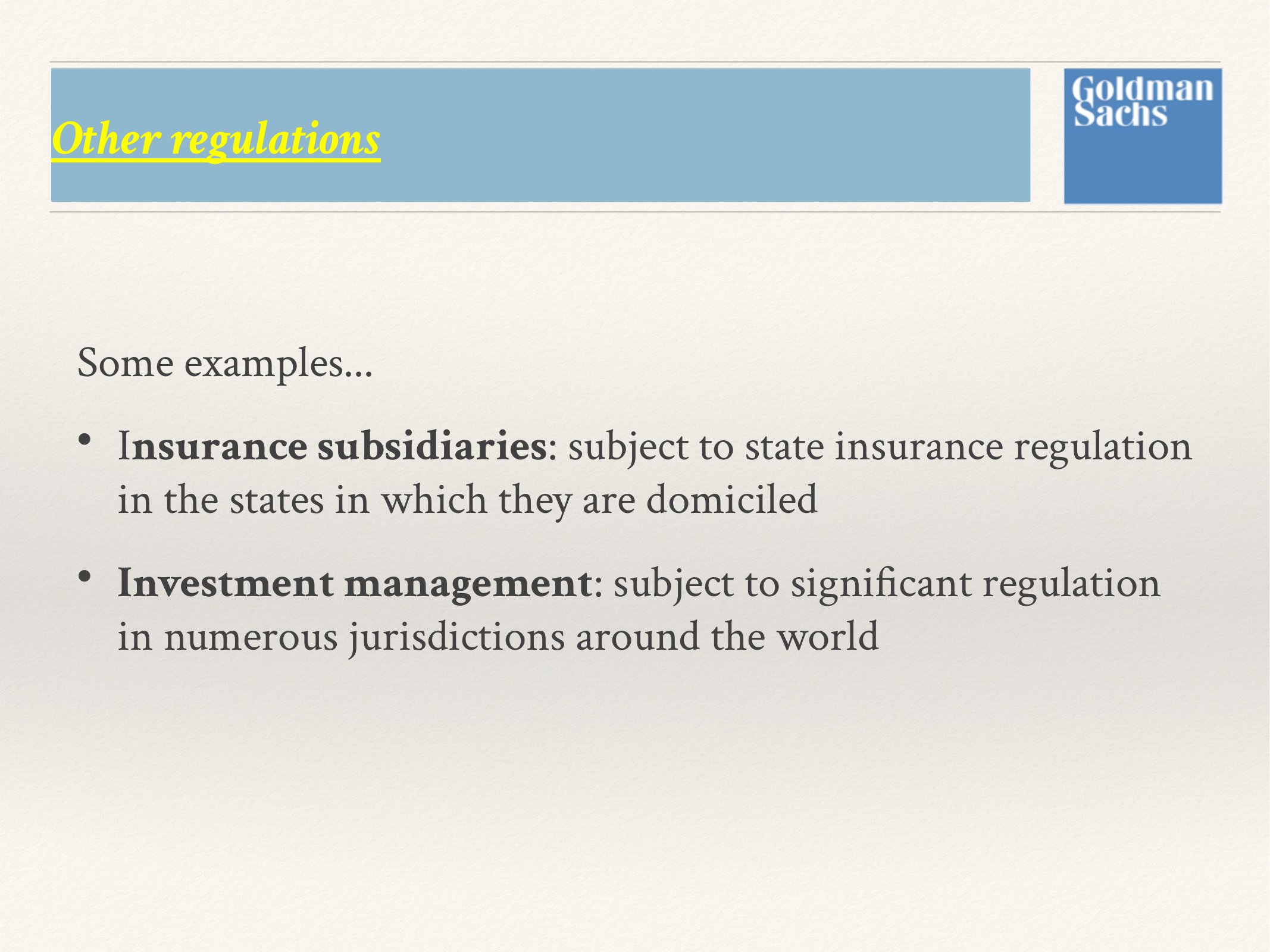

# Other regulations
Some examples...
Insurance subsidiaries: subject to state insurance regulation in the states in which they are domiciled
Investment management: subject to significant regulation in numerous jurisdictions around the world